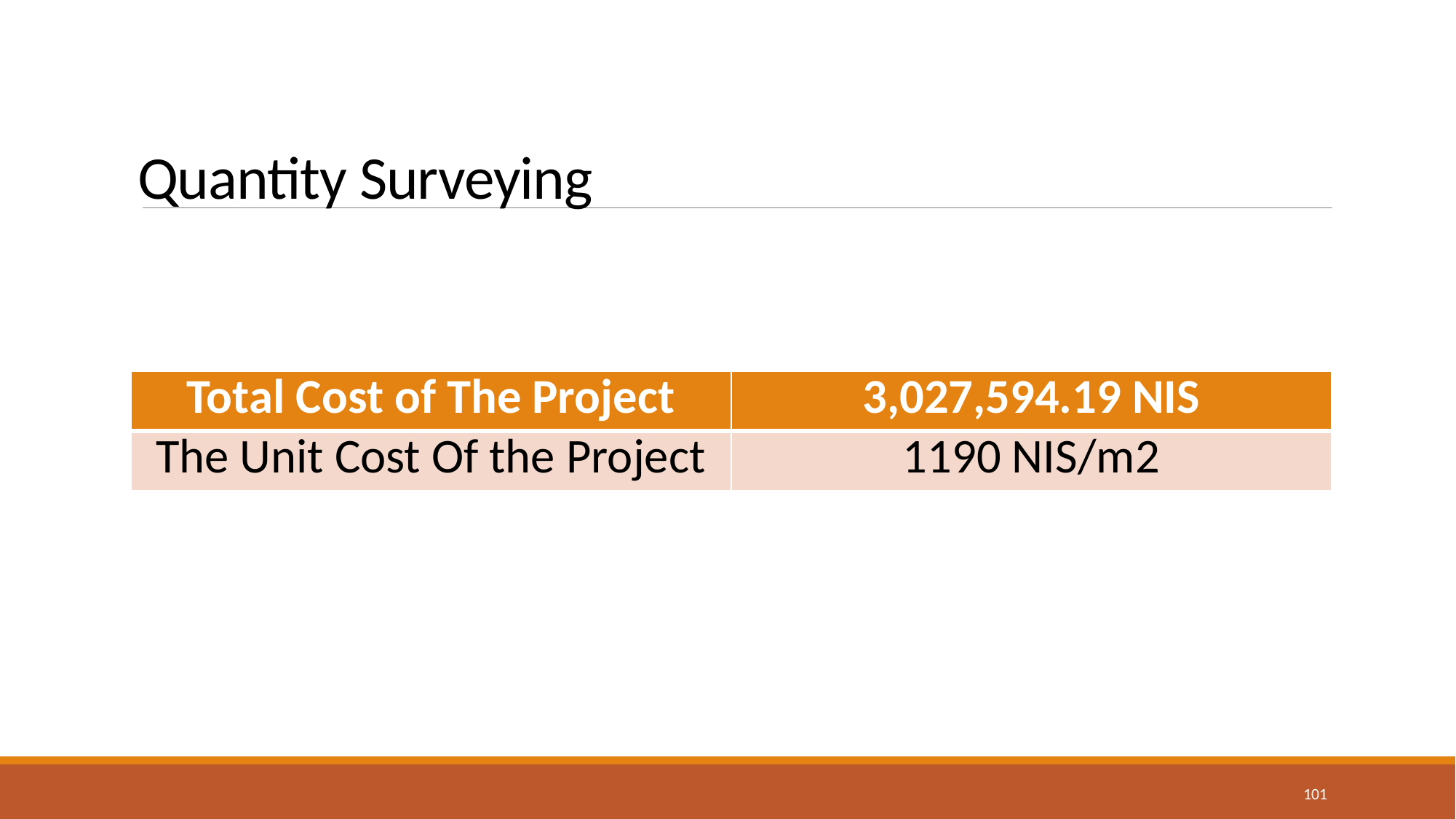

# Quantity Surveying
| Total Cost of The Project | 3,027,594.19 NIS |
| --- | --- |
| The Unit Cost Of the Project | 1190 NIS/m2 |
101